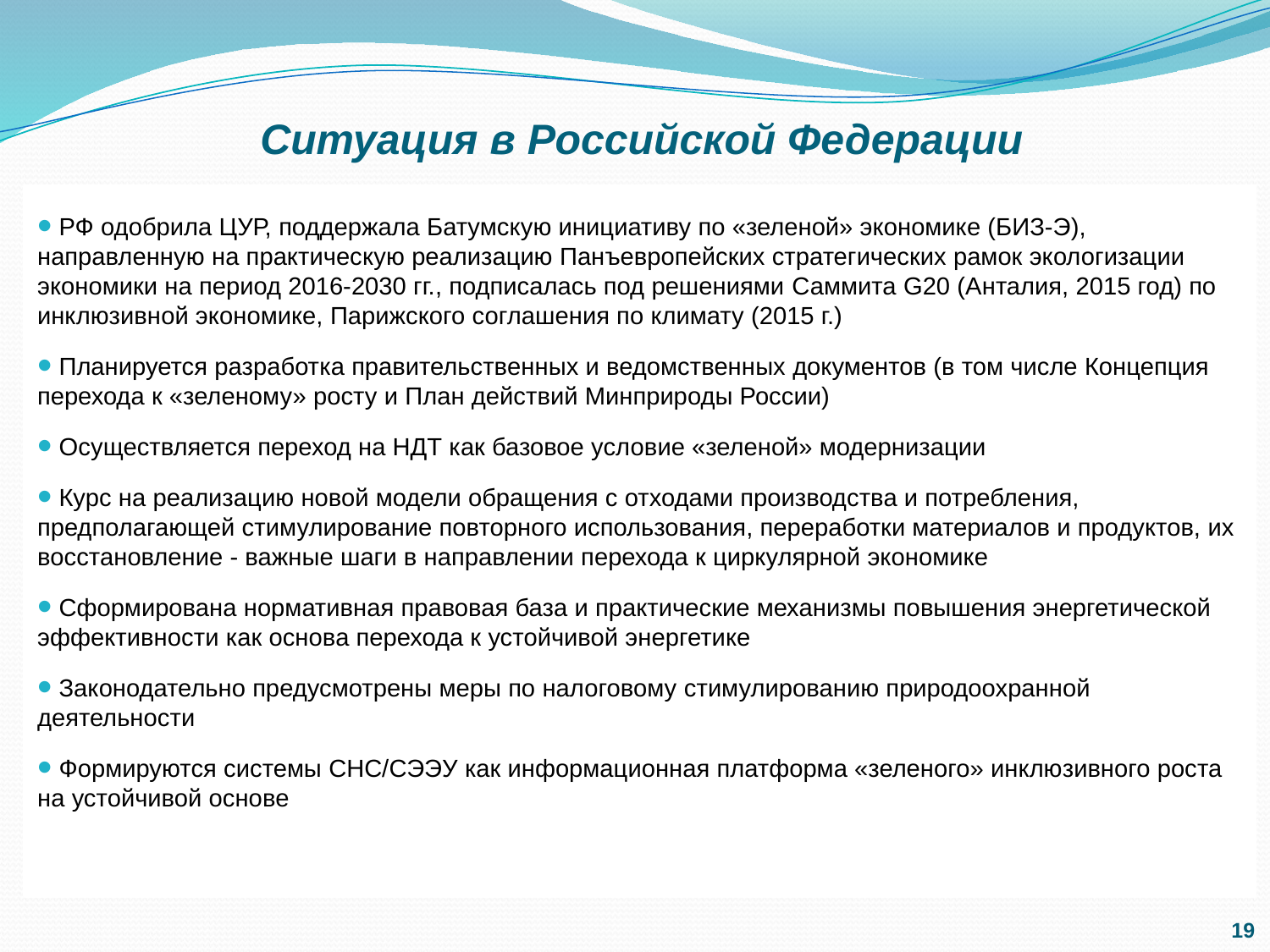

Ситуация в Российской Федерации
 РФ одобрила ЦУР, поддержала Батумскую инициативу по «зеленой» экономике (БИЗ-Э), направленную на практическую реализацию Панъевропейских стратегических рамок экологизации экономики на период 2016-2030 гг., подписалась под решениями Саммита G20 (Aнталия, 2015 год) по инклюзивной экономике, Парижского соглашения по климату (2015 г.)
 Планируется разработка правительственных и ведомственных документов (в том числе Концепция перехода к «зеленому» росту и План действий Минприроды России)
 Осуществляется переход на НДТ как базовое условие «зеленой» модернизации
 Курс на реализацию новой модели обращения с отходами производства и потребления,  предполагающей стимулирование повторного использования, переработки материалов и продуктов, их восстановление - важные шаги в направлении перехода к циркулярной экономике
 Сформирована нормативная правовая база и практические механизмы повышения энергетической эффективности как основа перехода к устойчивой энергетике
 Законодательно предусмотрены меры по налоговому стимулированию природоохранной деятельности
 Формируются системы СНС/СЭЭУ как информационная платформа «зеленого» инклюзивного роста на устойчивой основе

19